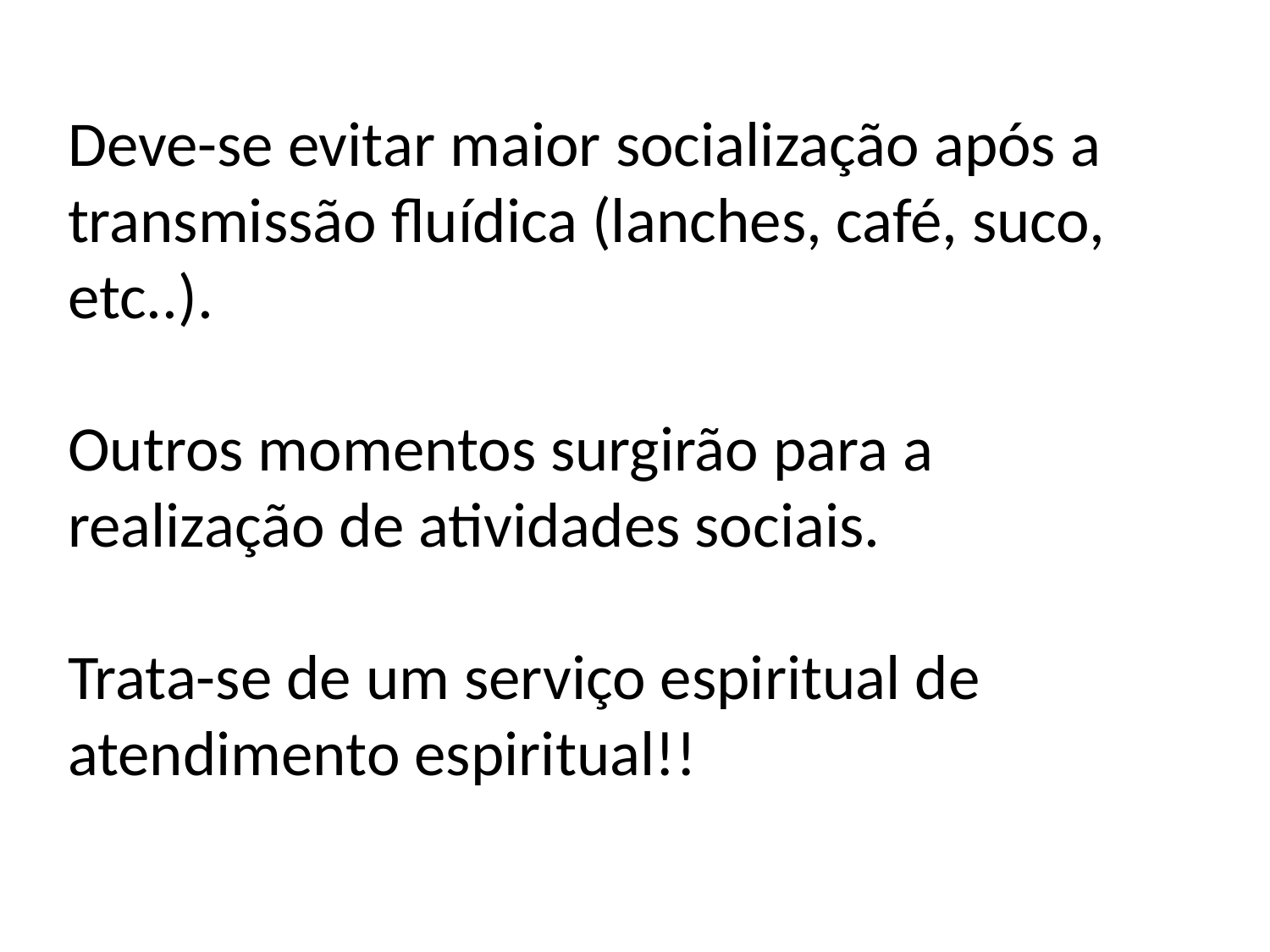

Deve-se evitar maior socialização após a transmissão fluídica (lanches, café, suco, etc..).

Outros momentos surgirão para a realização de atividades sociais.

Trata-se de um serviço espiritual de atendimento espiritual!!